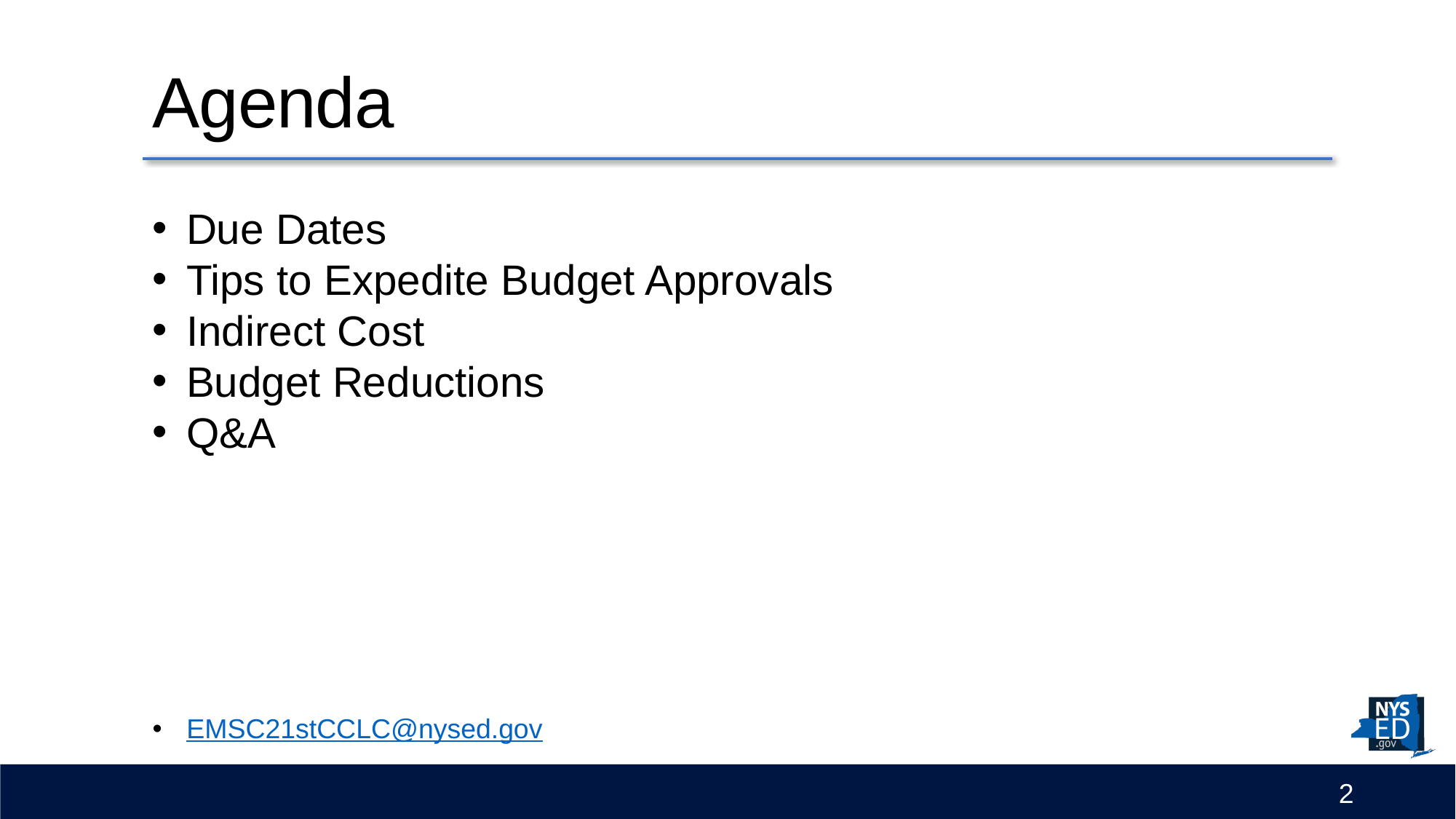

# Agenda
Due Dates
Tips to Expedite Budget Approvals
Indirect Cost
Budget Reductions
Q&A
EMSC21stCCLC@nysed.gov